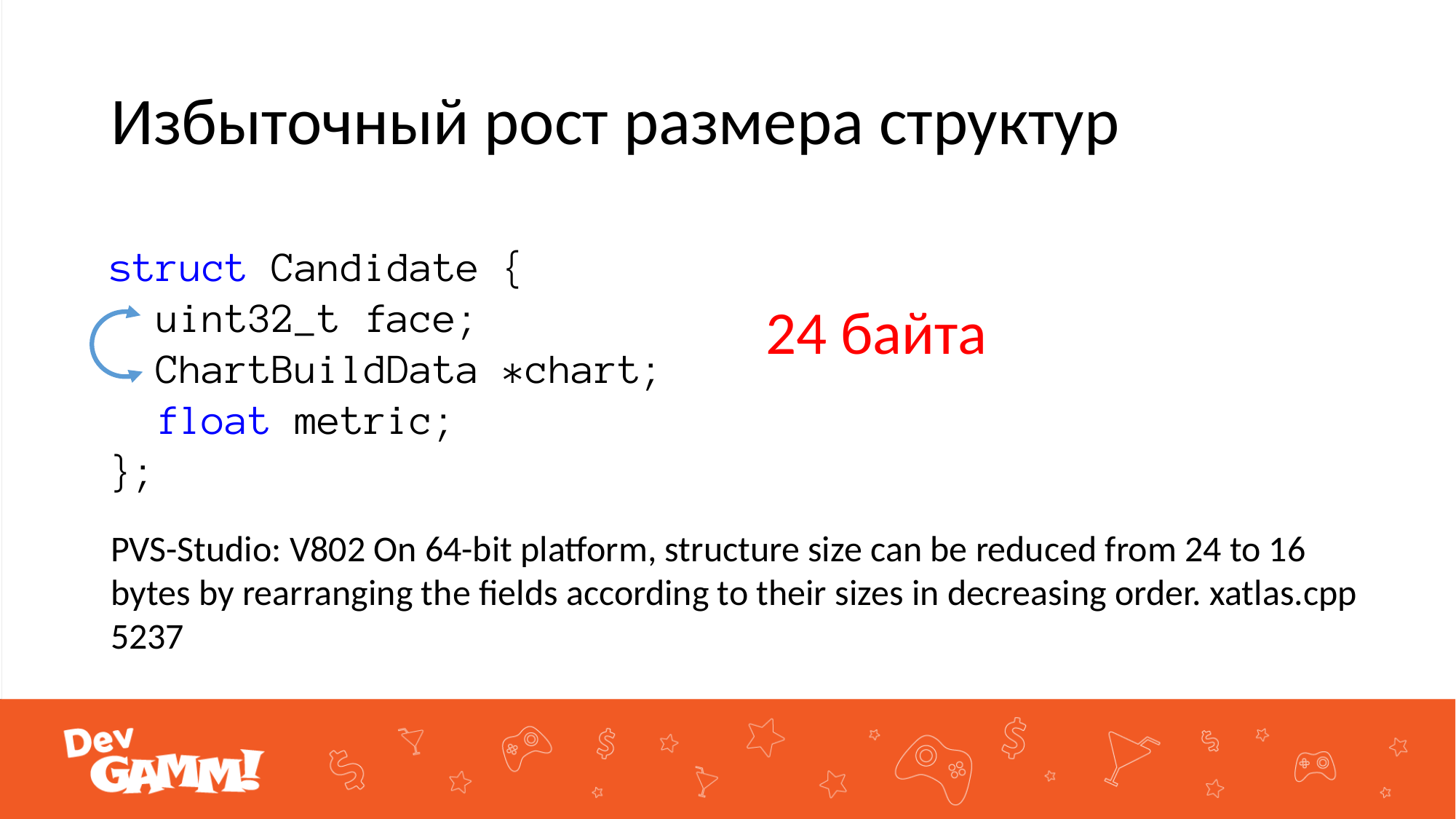

# Избыточный рост размера структур
struct Candidate {
  uint32_t face;
  ChartBuildData *chart;
  float metric;
};
24 байта

PVS-Studio: V802 On 64-bit platform, structure size can be reduced from 24 to 16 bytes by rearranging the fields according to their sizes in decreasing order. xatlas.cpp 5237